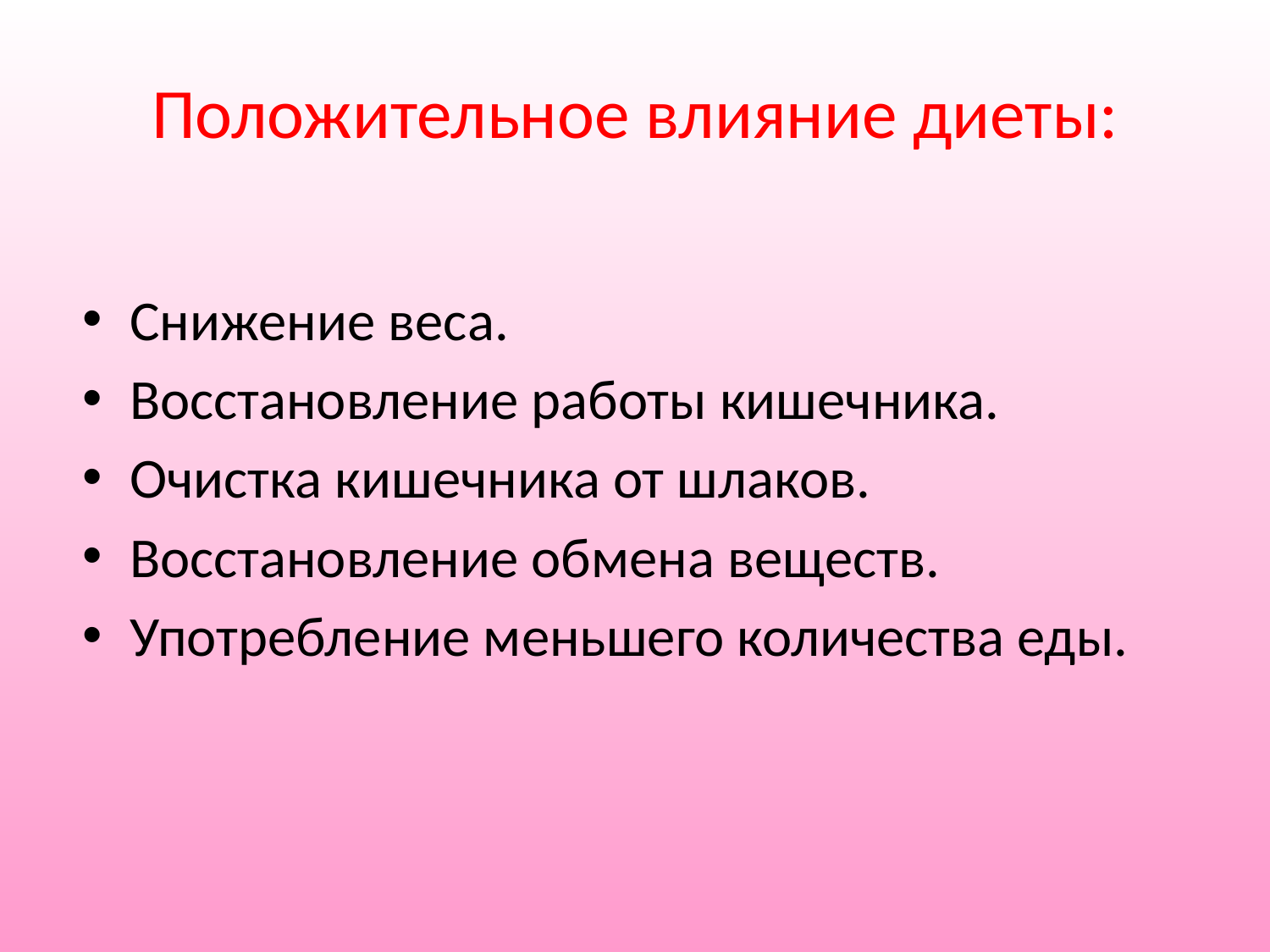

# Положительное влияние диеты:
Снижение веса.
Восстановление работы кишечника.
Очистка кишечника от шлаков.
Восстановление обмена веществ.
Употребление меньшего количества еды.